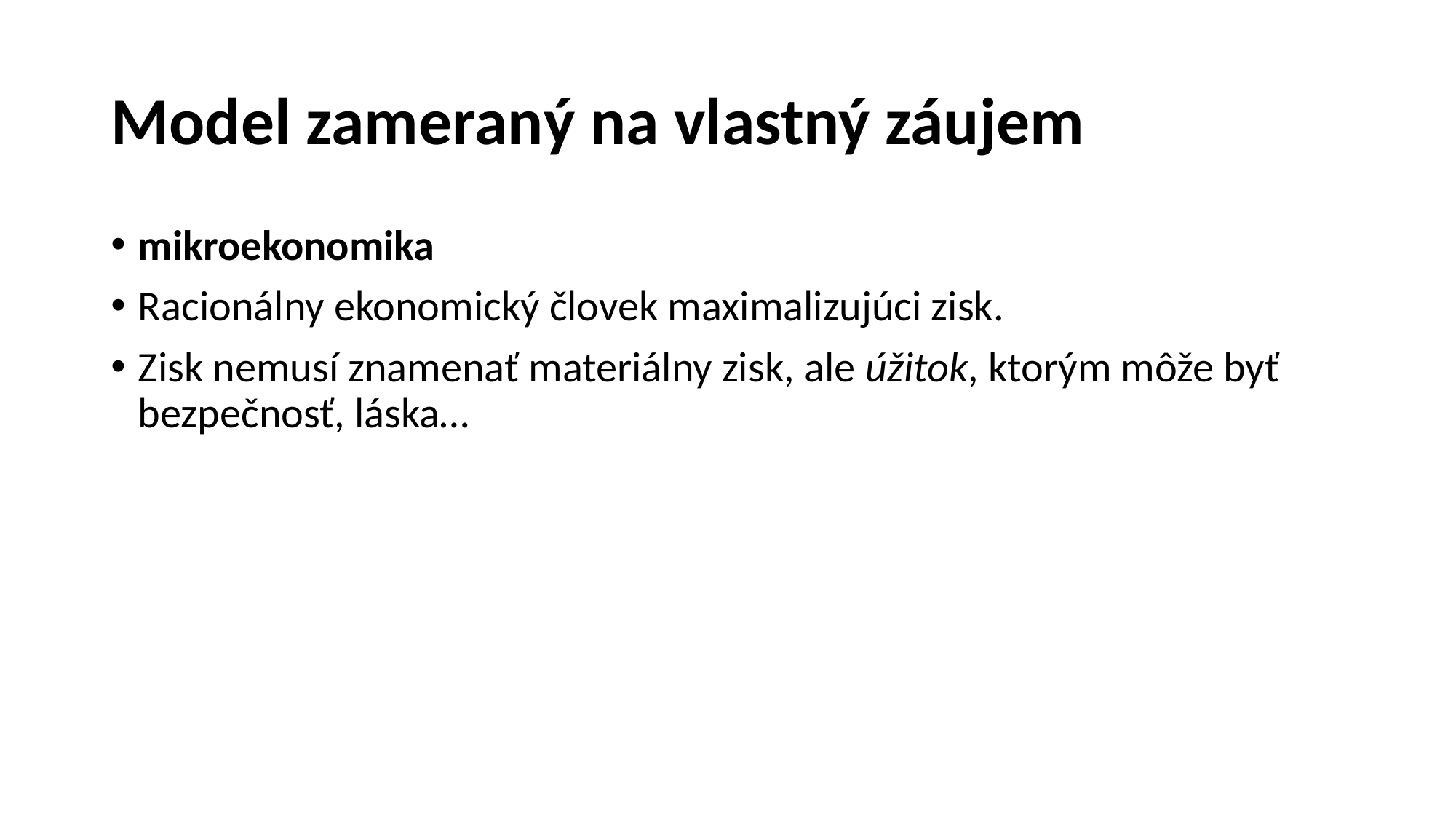

# Model zameraný na vlastný záujem
mikroekonomika
Racionálny ekonomický človek maximalizujúci zisk.
Zisk nemusí znamenať materiálny zisk, ale úžitok, ktorým môže byť bezpečnosť, láska…